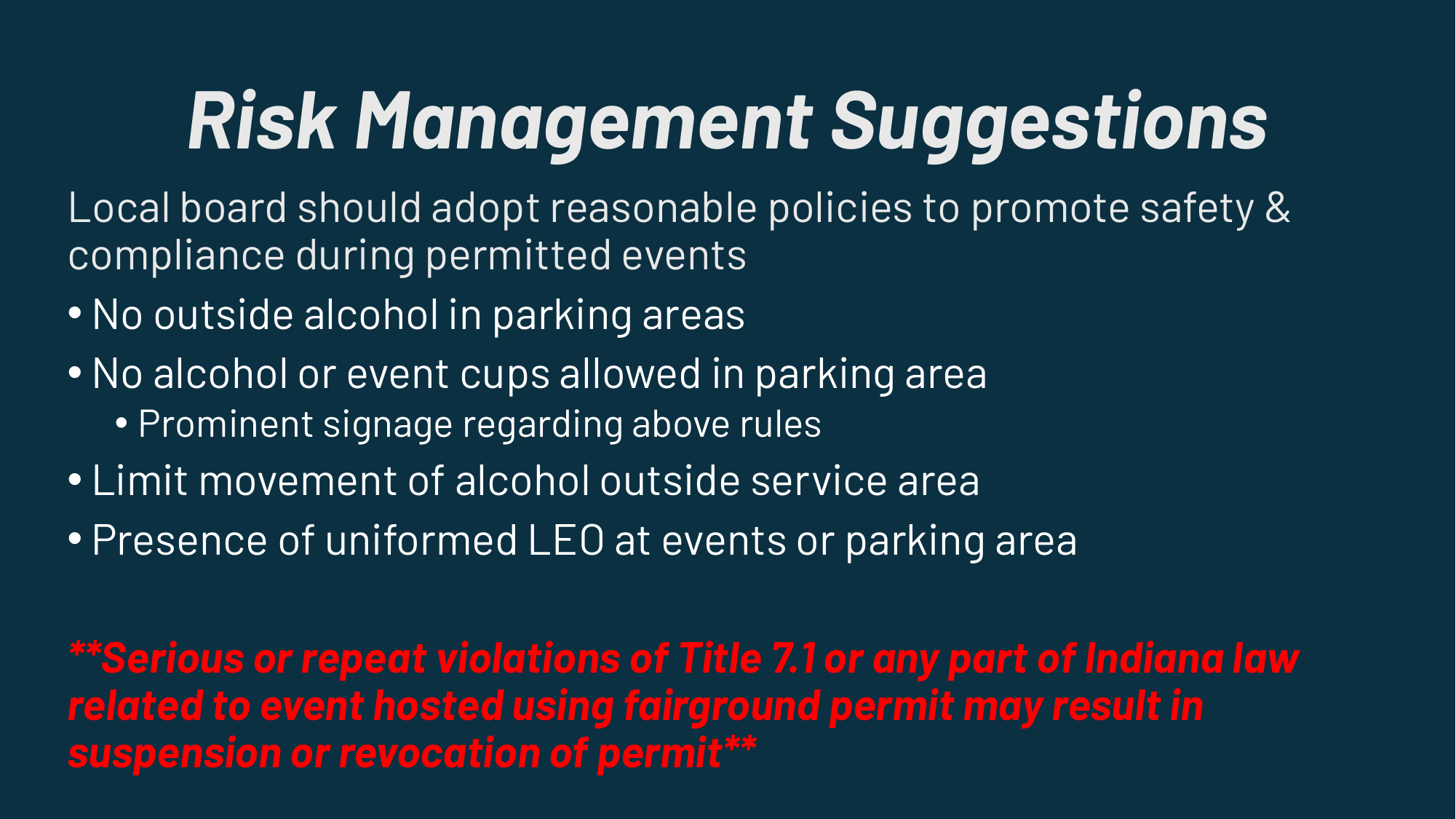

# Risk Management Suggestions
Local board should adopt reasonable policies to promote safety & compliance during permitted events
No outside alcohol in parking areas
No alcohol or event cups allowed in parking area
Prominent signage regarding above rules
Limit movement of alcohol outside service area
Presence of uniformed LEO at events or parking area

**Serious or repeat violations of Title 7.1 or any part of Indiana law related to event hosted using fairground permit may result in suspension or revocation of permit**